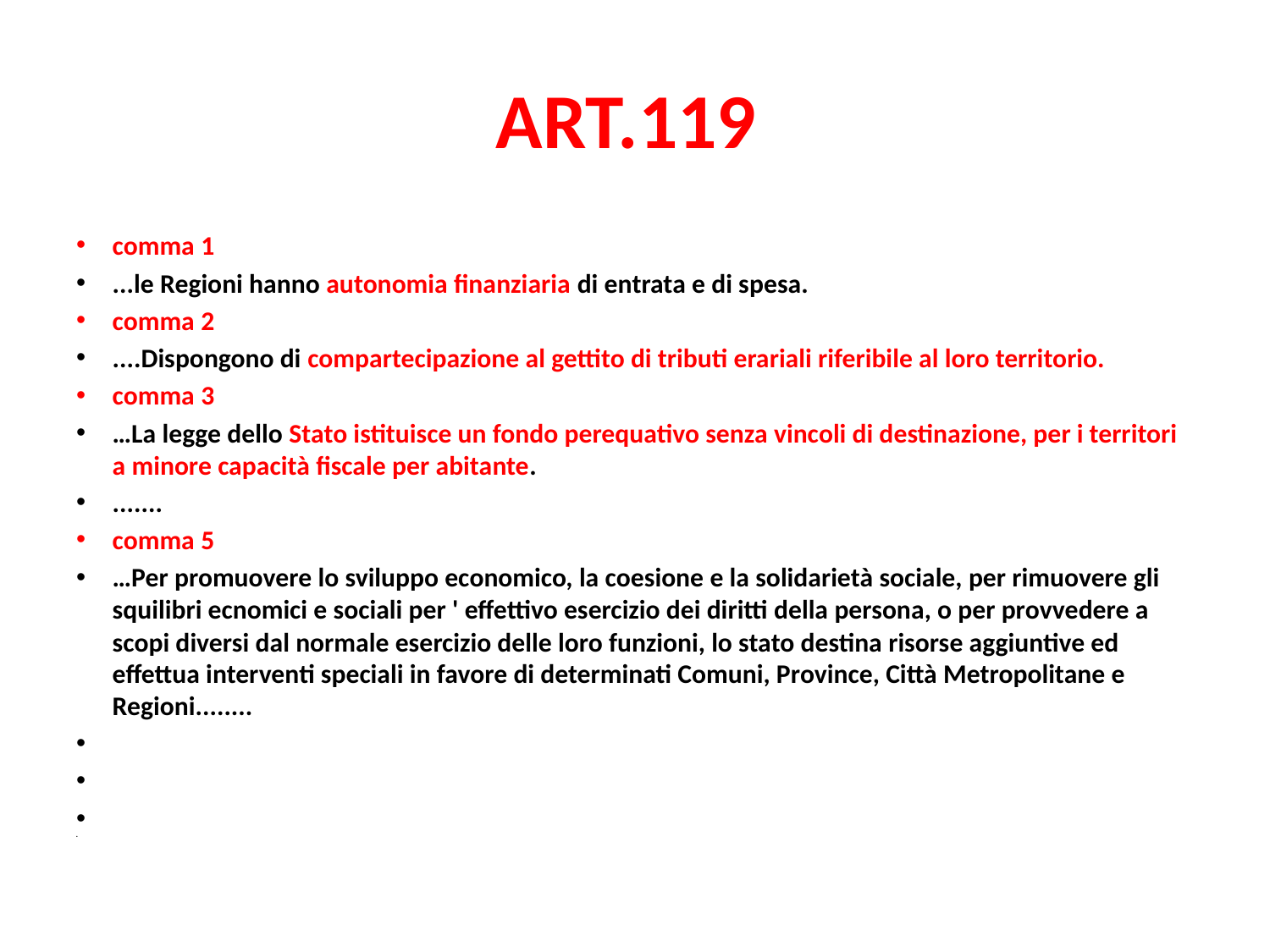

# ART.119
comma 1
...le Regioni hanno autonomia finanziaria di entrata e di spesa.
comma 2
....Dispongono di compartecipazione al gettito di tributi erariali riferibile al loro territorio.
comma 3
…La legge dello Stato istituisce un fondo perequativo senza vincoli di destinazione, per i territori a minore capacità fiscale per abitante.
.......
comma 5
…Per promuovere lo sviluppo economico, la coesione e la solidarietà sociale, per rimuovere gli squilibri ecnomici e sociali per ' effettivo esercizio dei diritti della persona, o per provvedere a scopi diversi dal normale esercizio delle loro funzioni, lo stato destina risorse aggiuntive ed effettua interventi speciali in favore di determinati Comuni, Province, Città Metropolitane e Regioni........